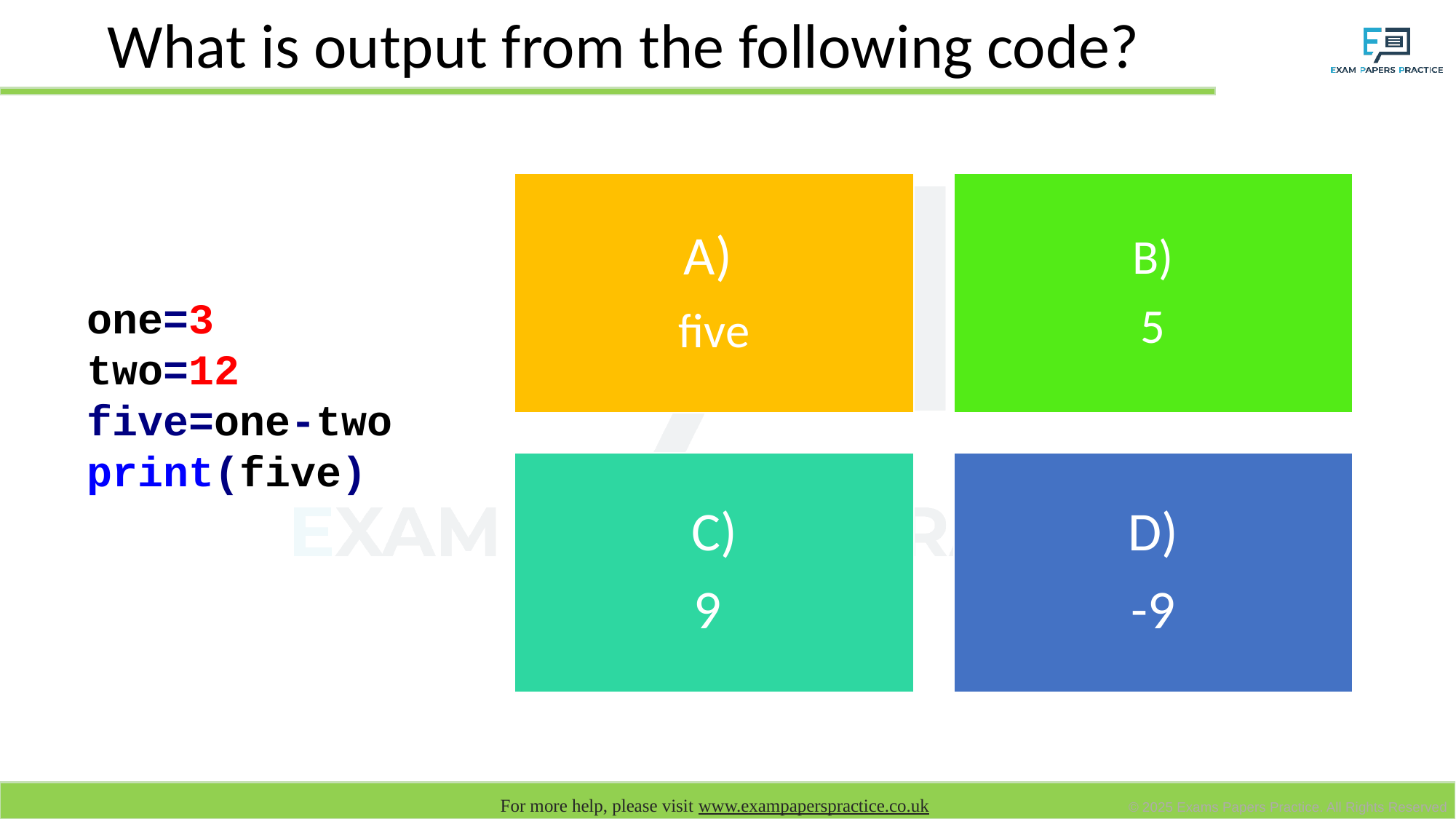

# What is output from the following code?
A)
five
B)
5
C)
9
D)
-9
one=3
two=12
five=one-two
print(five)